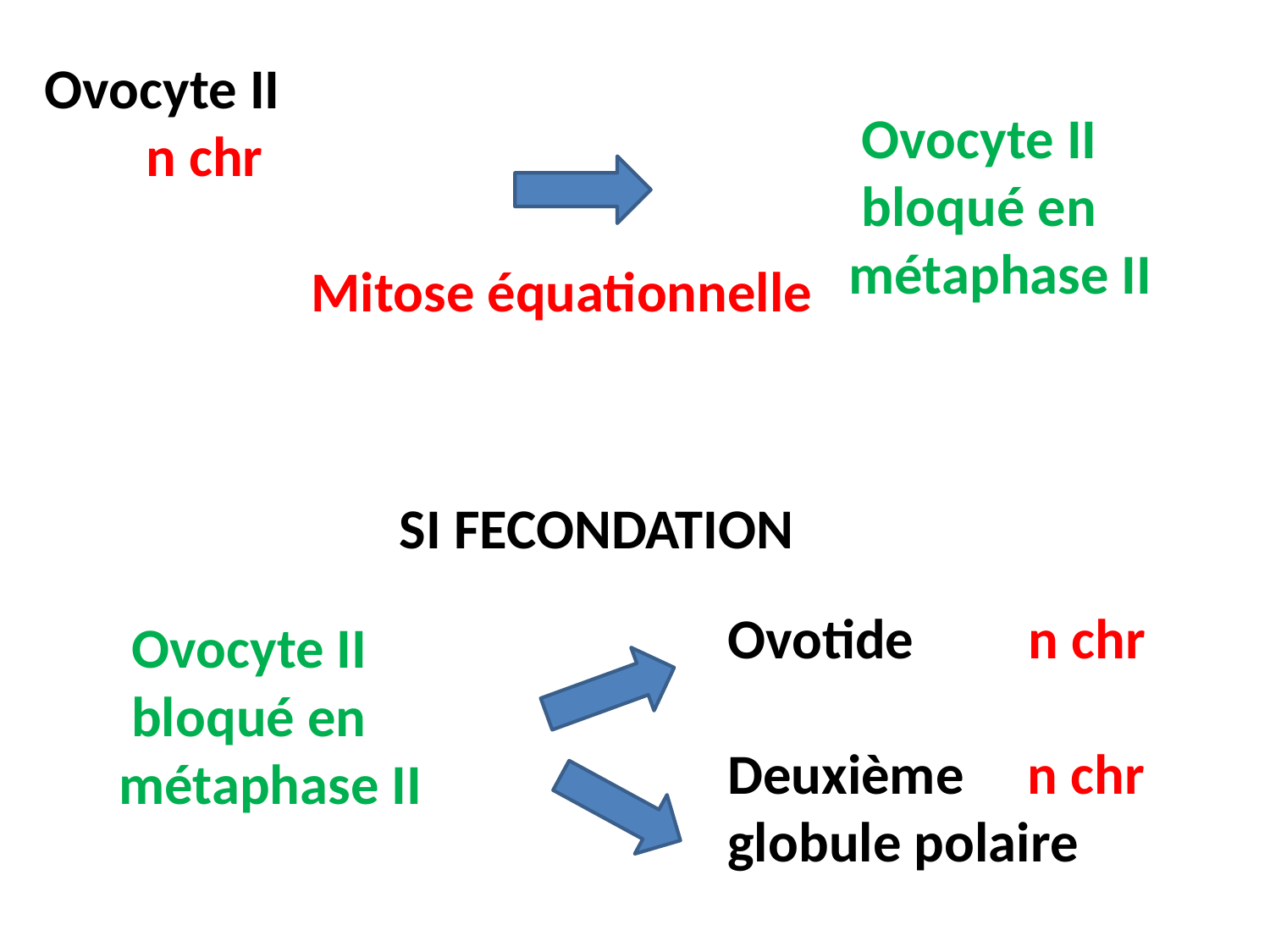

Ovocyte II
        n chr

                     Mitose équationnelle
 Ovocyte II
 bloqué en
métaphase II

SI FECONDATION

Ovotide         n chr

Deuxième     n chr
globule polaire
 Ovocyte II
 bloqué en
métaphase II